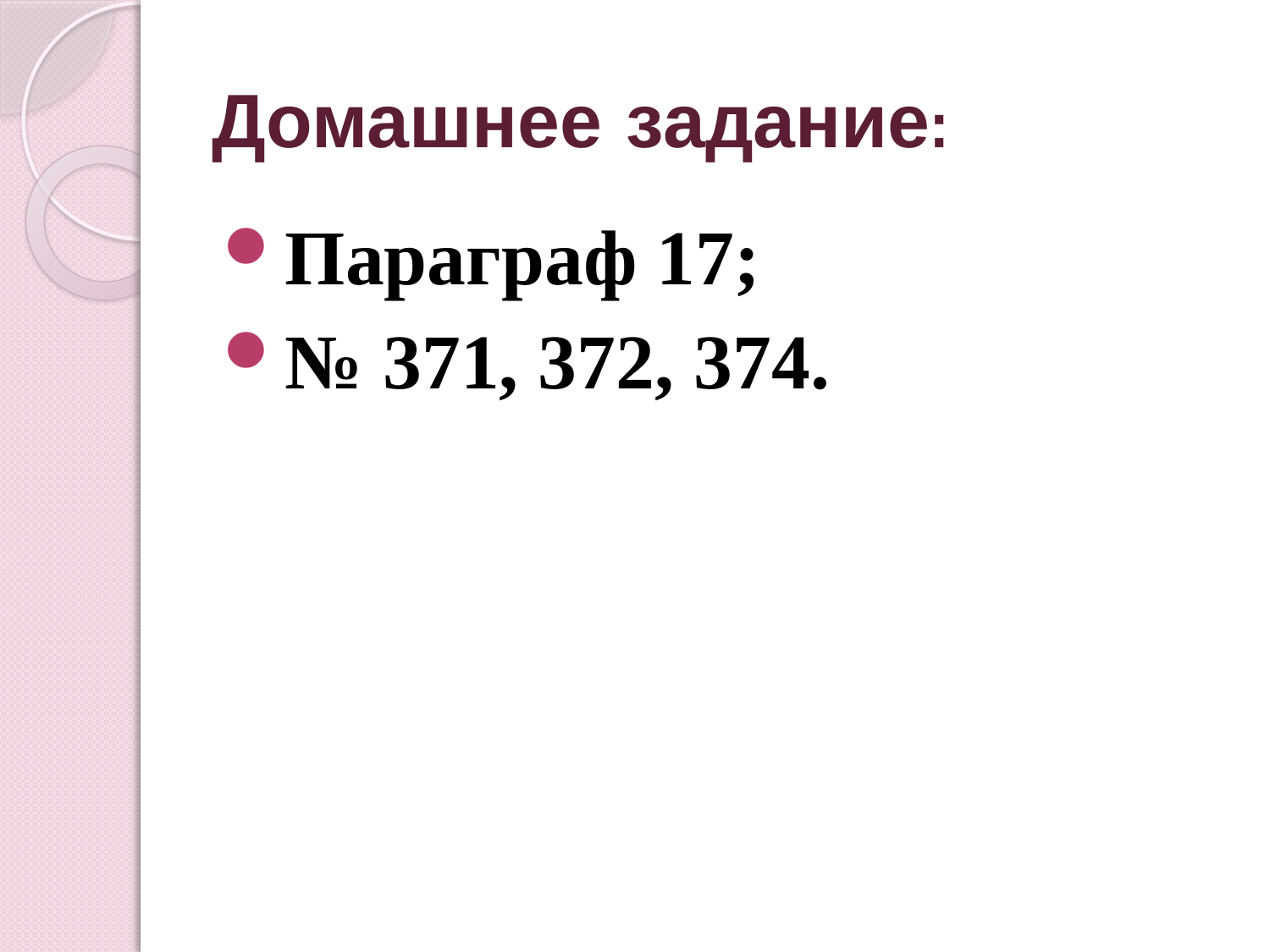

# Домашнее задание:
Параграф 17;
№ 371, 372, 374.